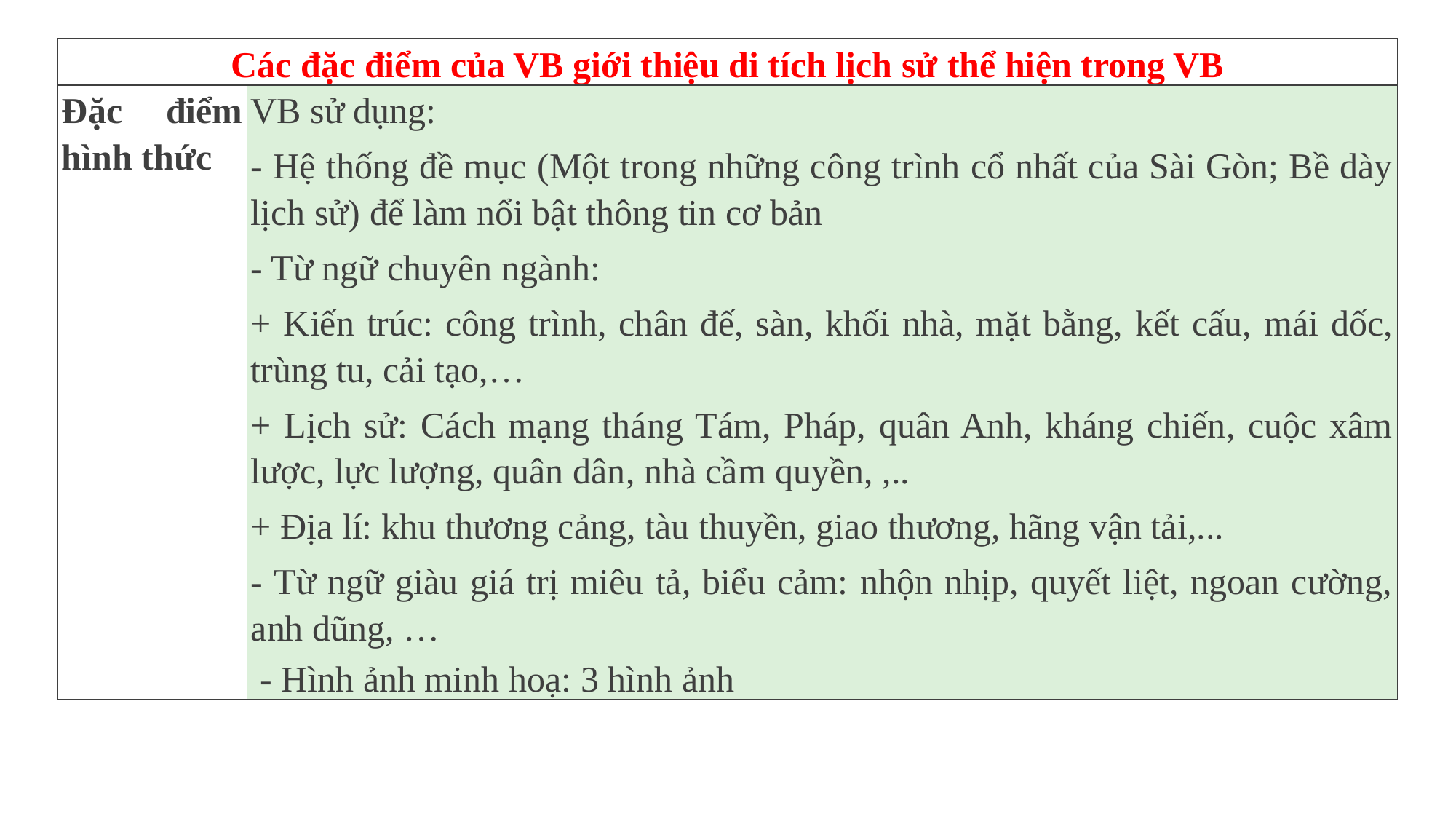

| Các đặc điểm của VB giới thiệu di tích lịch sử thể hiện trong VB |  |
| --- | --- |
| Đặc điểm hình thức | VB sử dụng: - Hệ thống đề mục (Một trong những công trình cổ nhất của Sài Gòn; Bề dày lịch sử) để làm nổi bật thông tin cơ bản - Từ ngữ chuyên ngành: + Kiến trúc: công trình, chân đế, sàn, khối nhà, mặt bằng, kết cấu, mái dốc, trùng tu, cải tạo,… + Lịch sử: Cách mạng tháng Tám, Pháp, quân Anh, kháng chiến, cuộc xâm lược, lực lượng, quân dân, nhà cầm quyền, ,.. + Địa lí: khu thương cảng, tàu thuyền, giao thương, hãng vận tải,... - Từ ngữ giàu giá trị miêu tả, biểu cảm: nhộn nhịp, quyết liệt, ngoan cường, anh dũng, … - Hình ảnh minh hoạ: 3 hình ảnh |